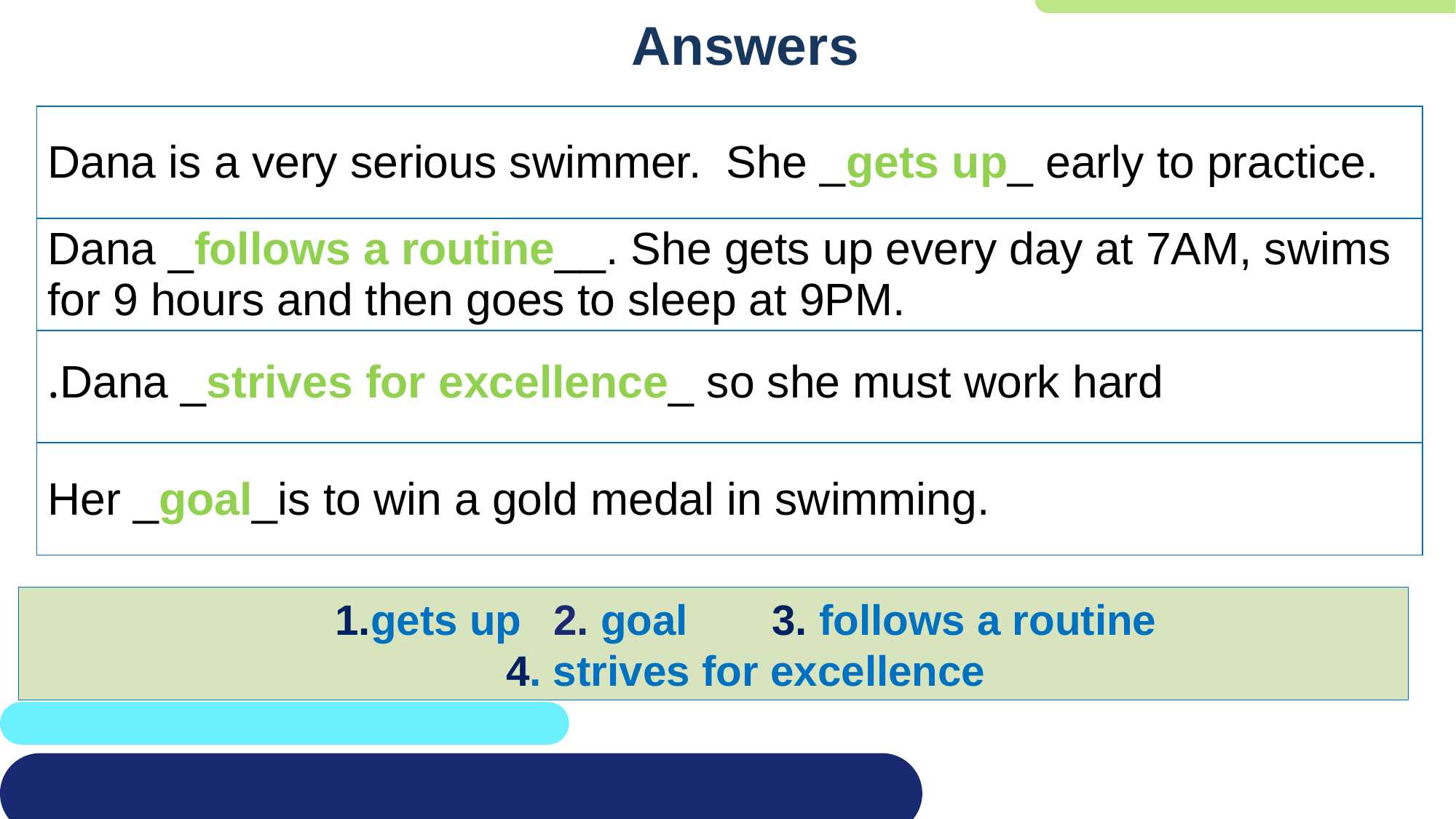

Answers
| Dana is a very serious swimmer. She \_gets up\_ early to practice. |
| --- |
| Dana \_follows a routine\_\_. She gets up every day at 7AM, swims for 9 hours and then goes to sleep at 9PM. |
| Dana \_strives for excellence\_ so she must work hard. |
| Her \_goal\_is to win a gold medal in swimming. |
1.gets up	2. goal	3. follows a routine
4. strives for excellence